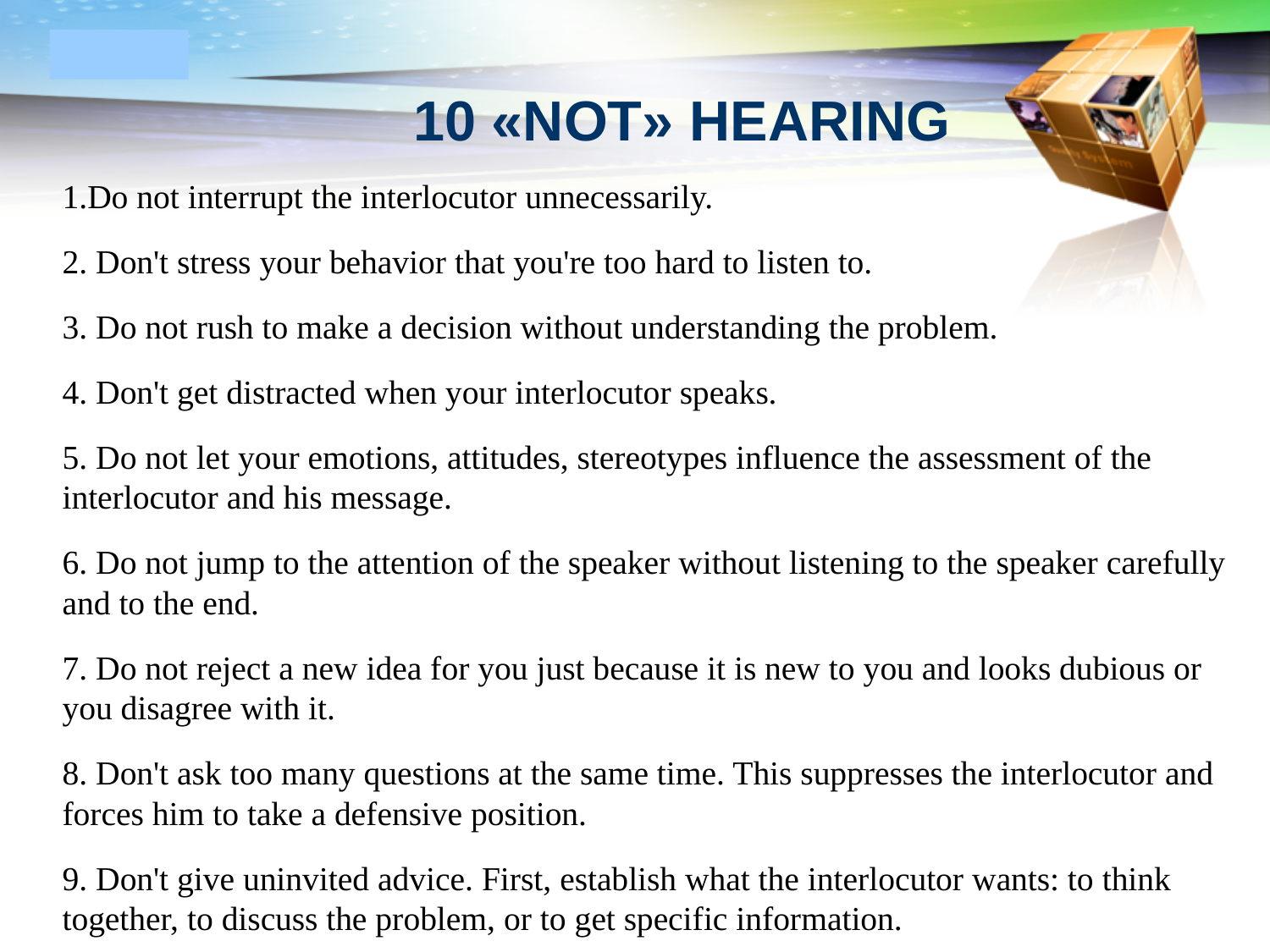

# 10 «NOT» HEARING
1.Do not interrupt the interlocutor unnecessarily.
2. Don't stress your behavior that you're too hard to listen to.
3. Do not rush to make a decision without understanding the problem.
4. Don't get distracted when your interlocutor speaks.
5. Do not let your emotions, attitudes, stereotypes influence the assessment of the interlocutor and his message.
6. Do not jump to the attention of the speaker without listening to the speaker carefully and to the end.
7. Do not reject a new idea for you just because it is new to you and looks dubious or you disagree with it.
8. Don't ask too many questions at the same time. This suppresses the interlocutor and forces him to take a defensive position.
9. Don't give uninvited advice. First, establish what the interlocutor wants: to think together, to discuss the problem, or to get specific information.
10.Don't jump to conclusions